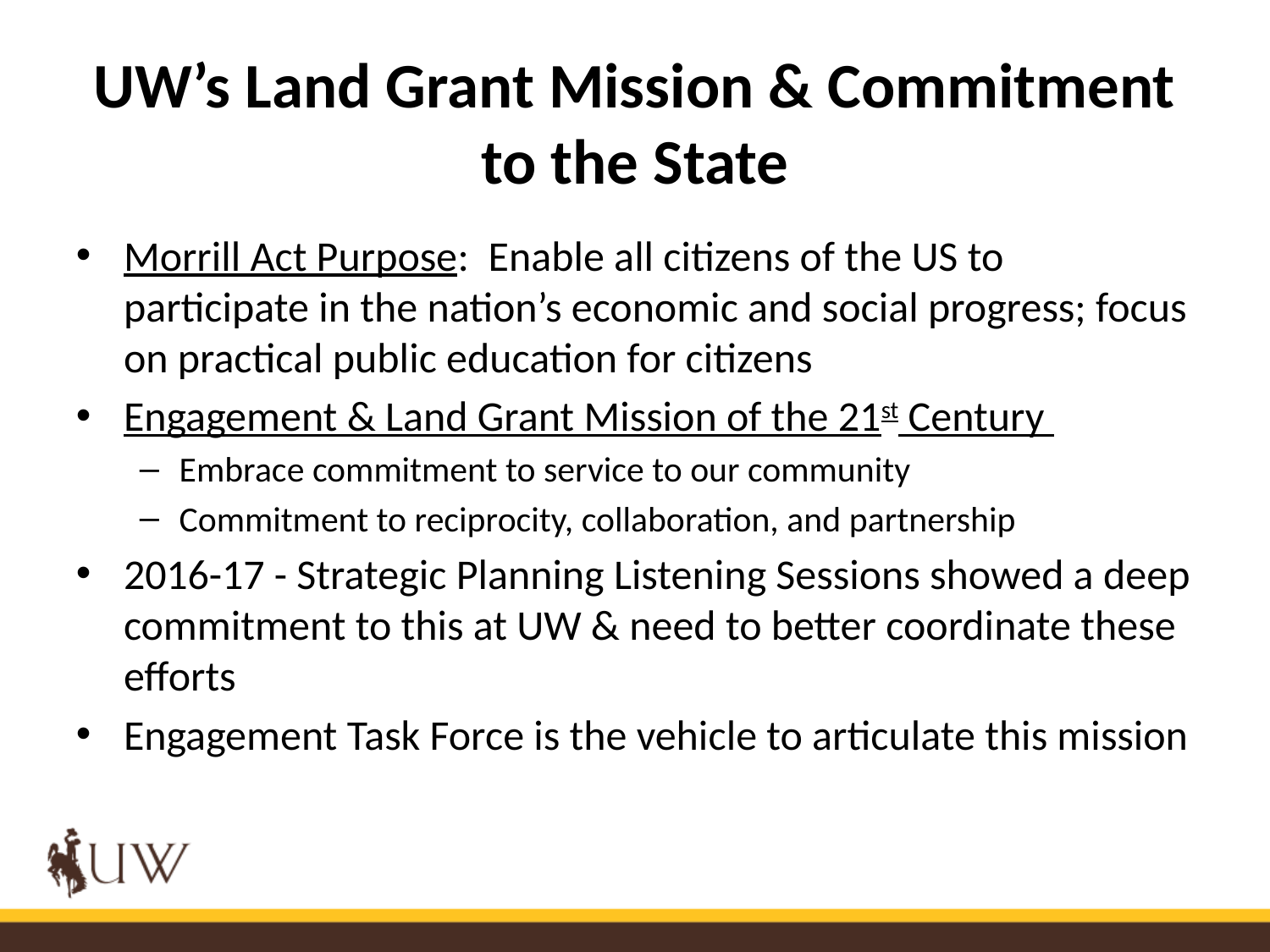

# UW’s Land Grant Mission & Commitment to the State
Morrill Act Purpose:  Enable all citizens of the US to participate in the nation’s economic and social progress; focus on practical public education for citizens
Engagement & Land Grant Mission of the 21st Century
Embrace commitment to service to our community
Commitment to reciprocity, collaboration, and partnership
2016-17 - Strategic Planning Listening Sessions showed a deep commitment to this at UW & need to better coordinate these efforts
Engagement Task Force is the vehicle to articulate this mission